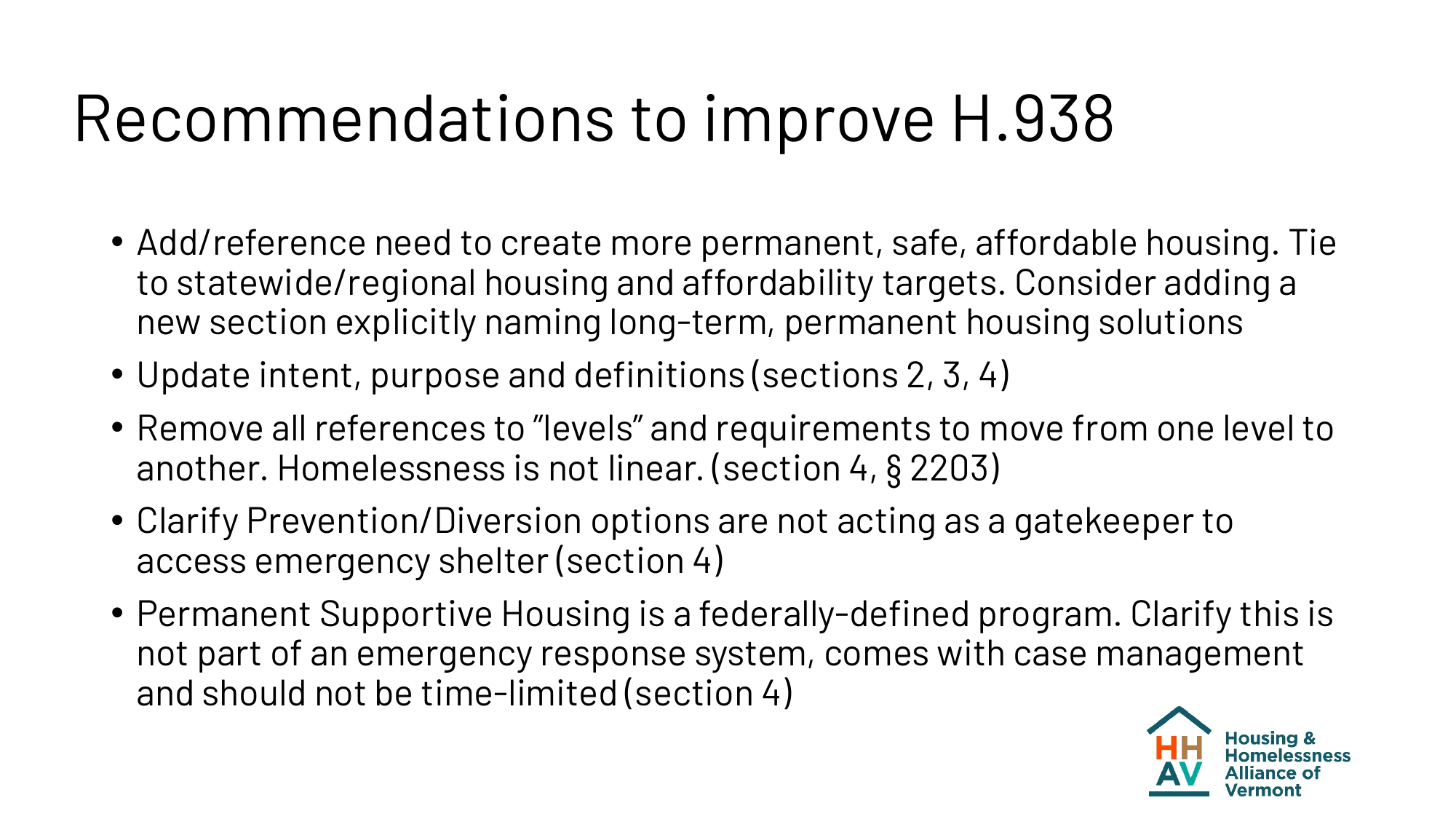

# Recommendations to improve H.938
Add/reference need to create more permanent, safe, affordable housing. Tie to statewide/regional housing and affordability targets. Consider adding a new section explicitly naming long-term, permanent housing solutions
Update intent, purpose and definitions (sections 2, 3, 4)
Remove all references to ”levels” and requirements to move from one level to another. Homelessness is not linear. (section 4, § 2203)
Clarify Prevention/Diversion options are not acting as a gatekeeper to access emergency shelter (section 4)
Permanent Supportive Housing is a federally-defined program. Clarify this is not part of an emergency response system, comes with case management and should not be time-limited (section 4)